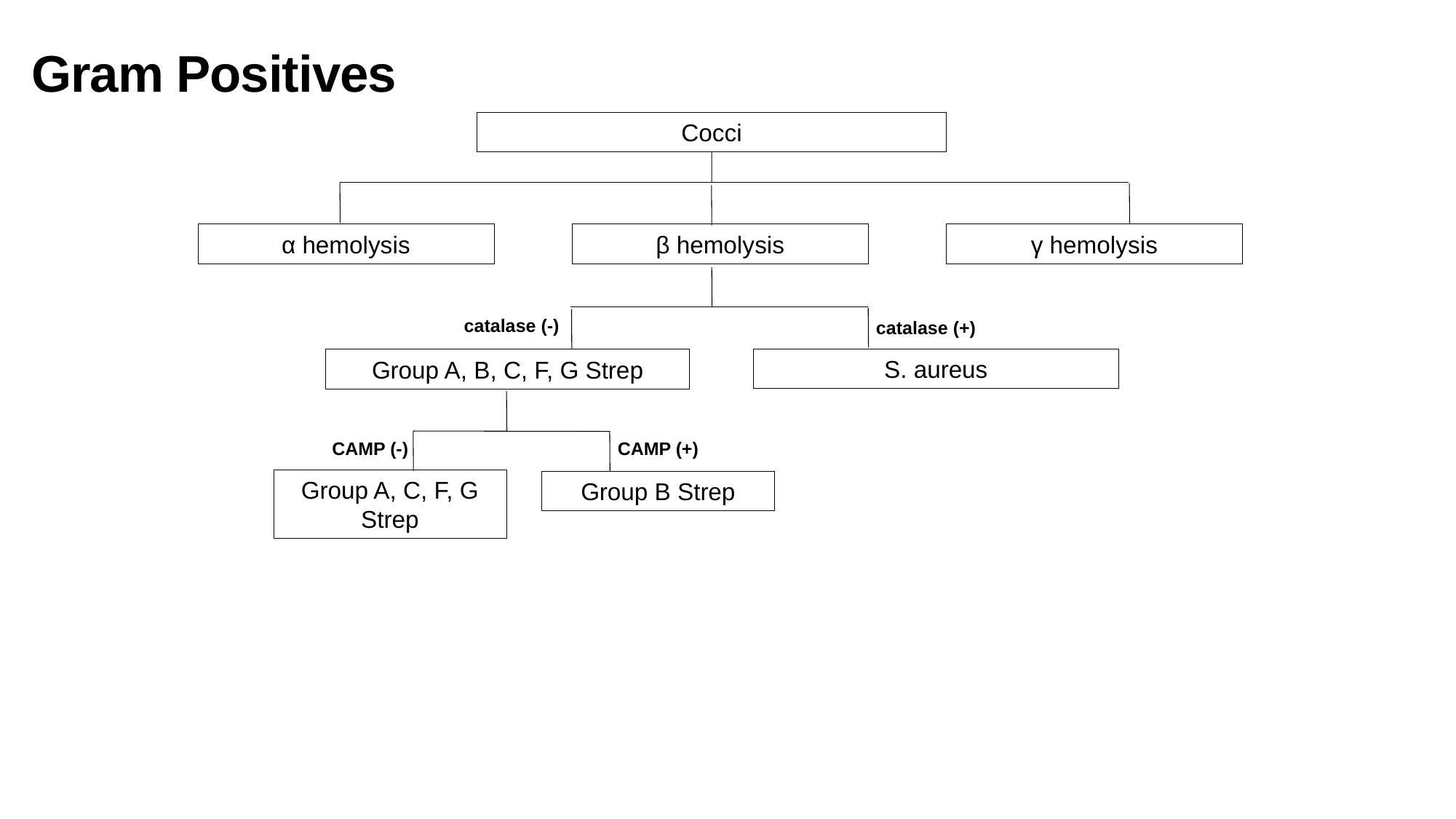

Gram Positives
Cocci
α hemolysis
β hemolysis
γ hemolysis

catalase (-)
catalase (+)
S. aureus
Group A, B, C, F, G Strep
CAMP (-)
CAMP (+)
Group A, C, F, G Strep
Group B Strep